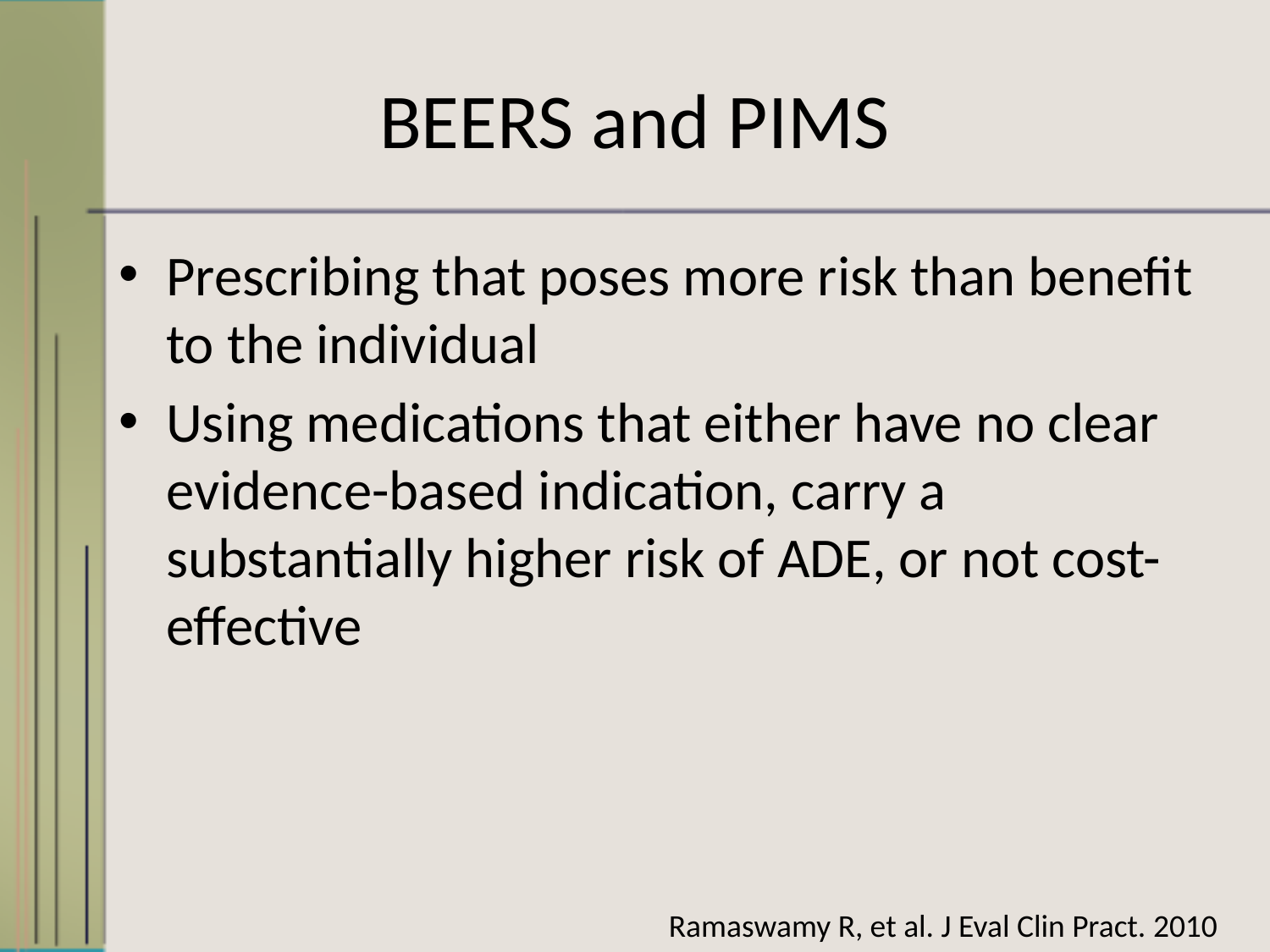

# BEERS and PIMS
Prescribing that poses more risk than benefit to the individual
Using medications that either have no clear evidence-based indication, carry a substantially higher risk of ADE, or not cost-effective
Ramaswamy R, et al. J Eval Clin Pract. 2010